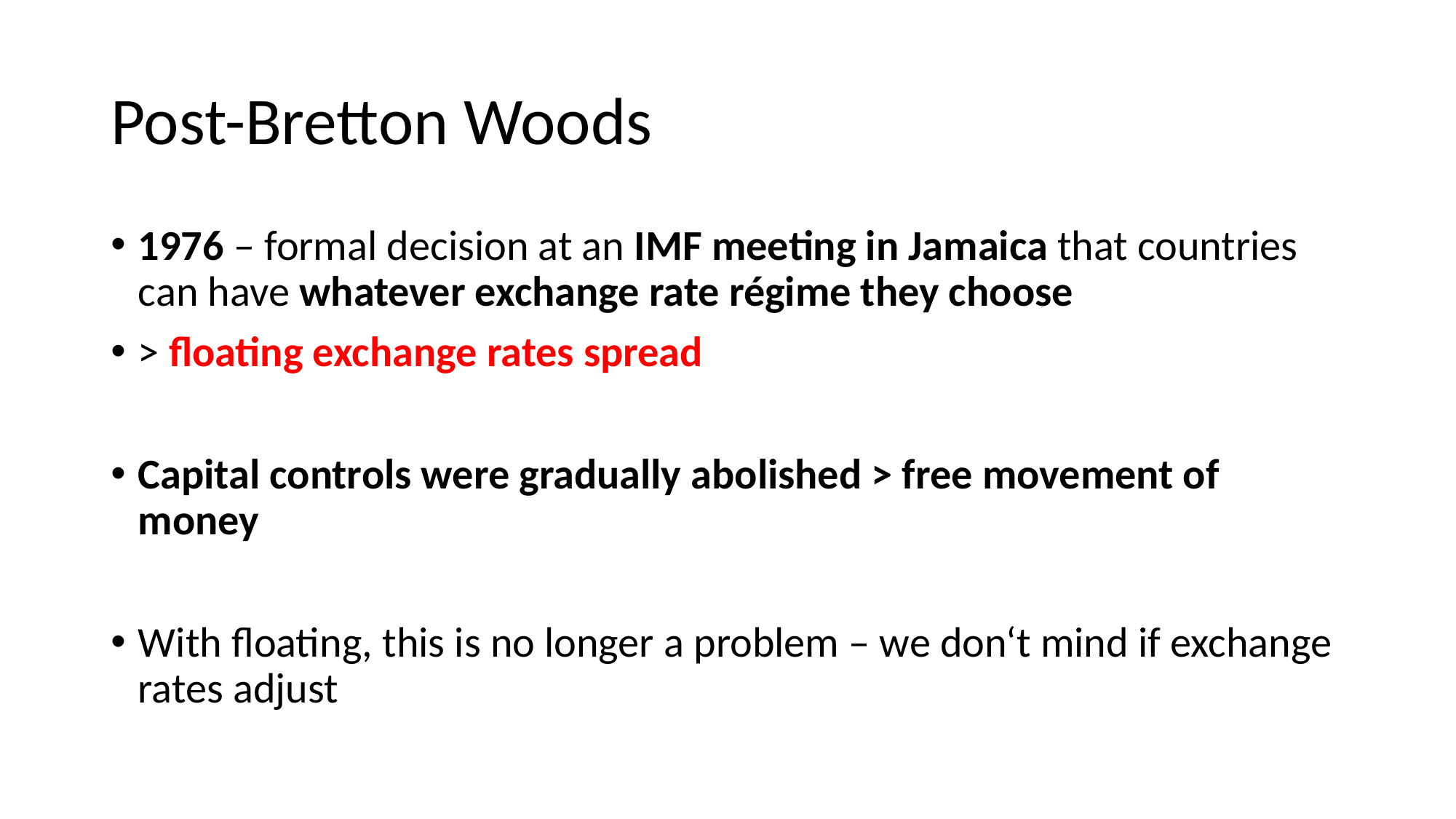

# Post-Bretton Woods
1976 – formal decision at an IMF meeting in Jamaica that countries can have whatever exchange rate régime they choose
> floating exchange rates spread

Capital controls were gradually abolished > free movement of money

With floating, this is no longer a problem – we don‘t mind if exchange rates adjust